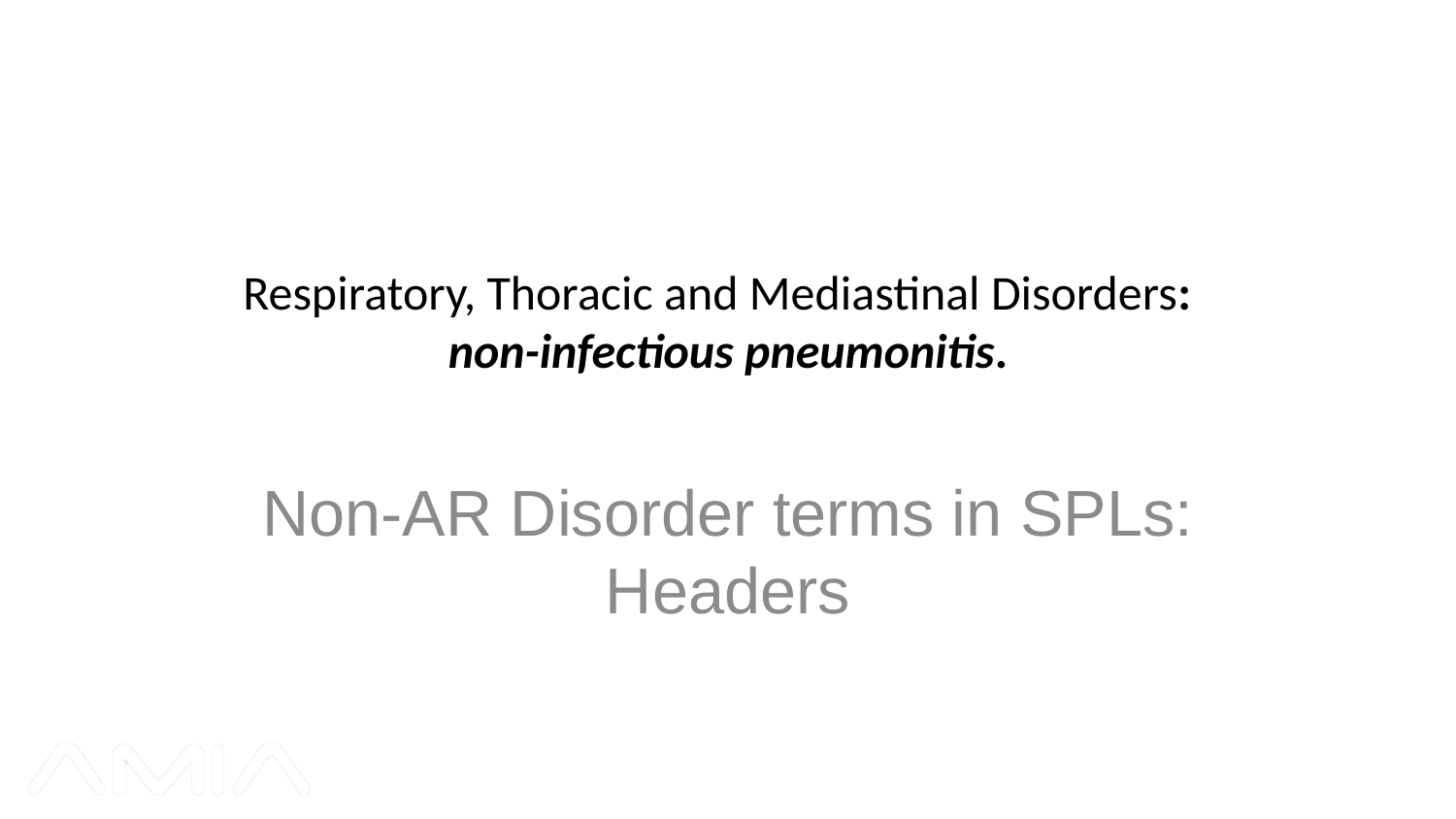

# Respiratory, Thoracic and Mediastinal Disorders:   non-infectious pneumonitis.
Non-AR Disorder terms in SPLs: Headers